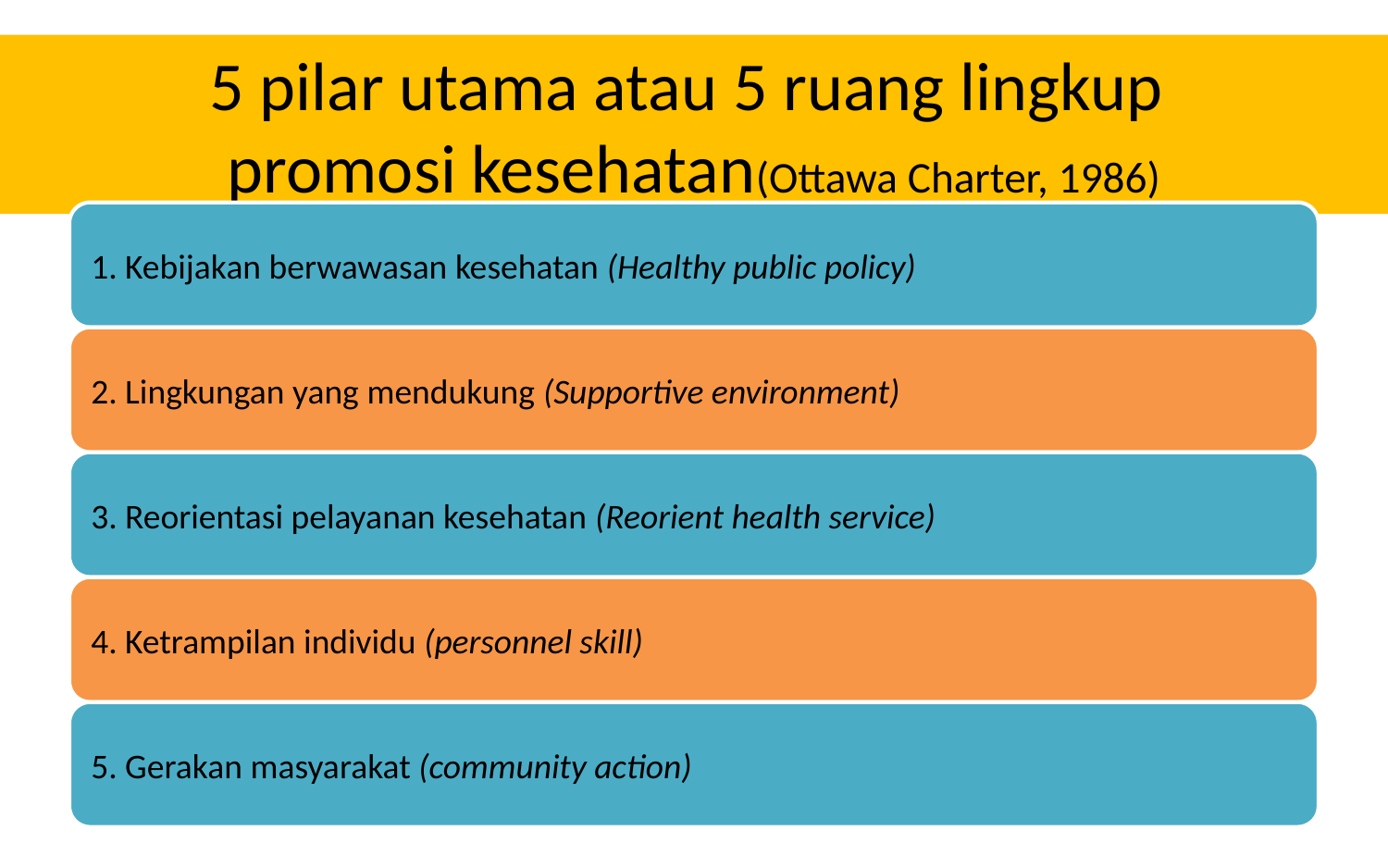

# 5 pilar utama atau 5 ruang lingkup promosi kesehatan(Ottawa Charter, 1986)
1. Kebijakan berwawasan kesehatan (Healthy public policy)
2. Lingkungan yang mendukung (Supportive environment)
3. Reorientasi pelayanan kesehatan (Reorient health service)
4. Ketrampilan individu (personnel skill)
5. Gerakan masyarakat (community action)